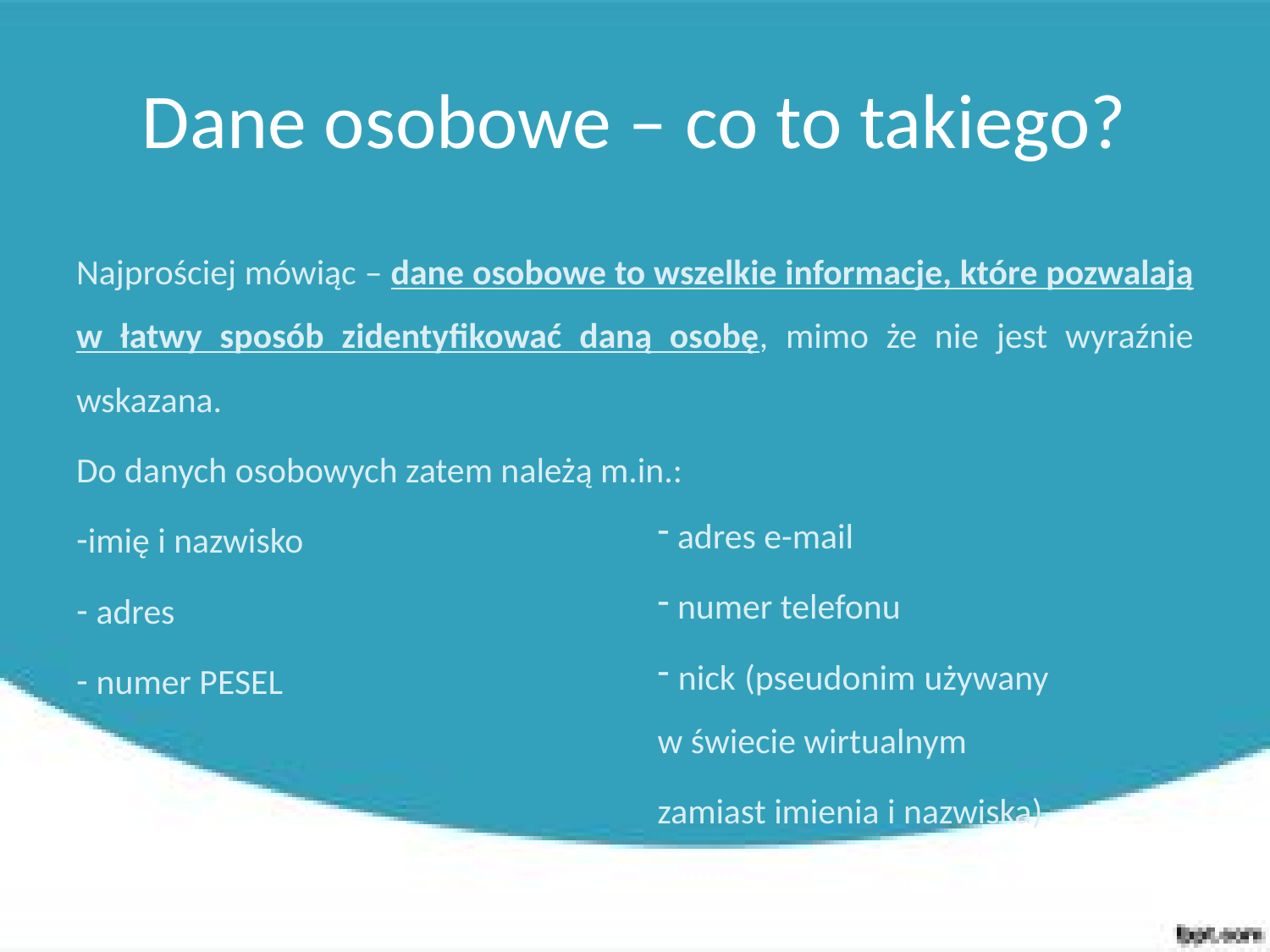

# Dane osobowe – co to takiego?
Najprościej mówiąc – dane osobowe to wszelkie informacje, które pozwalają w łatwy sposób zidentyfikować daną osobę, mimo że nie jest wyraźnie wskazana.
Do danych osobowych zatem należą m.in.:
imię i nazwisko
 adres
 numer PESEL

 adres e-mail
 numer telefonu
 nick (pseudonim używany w świecie wirtualnym
zamiast imienia i nazwiska)